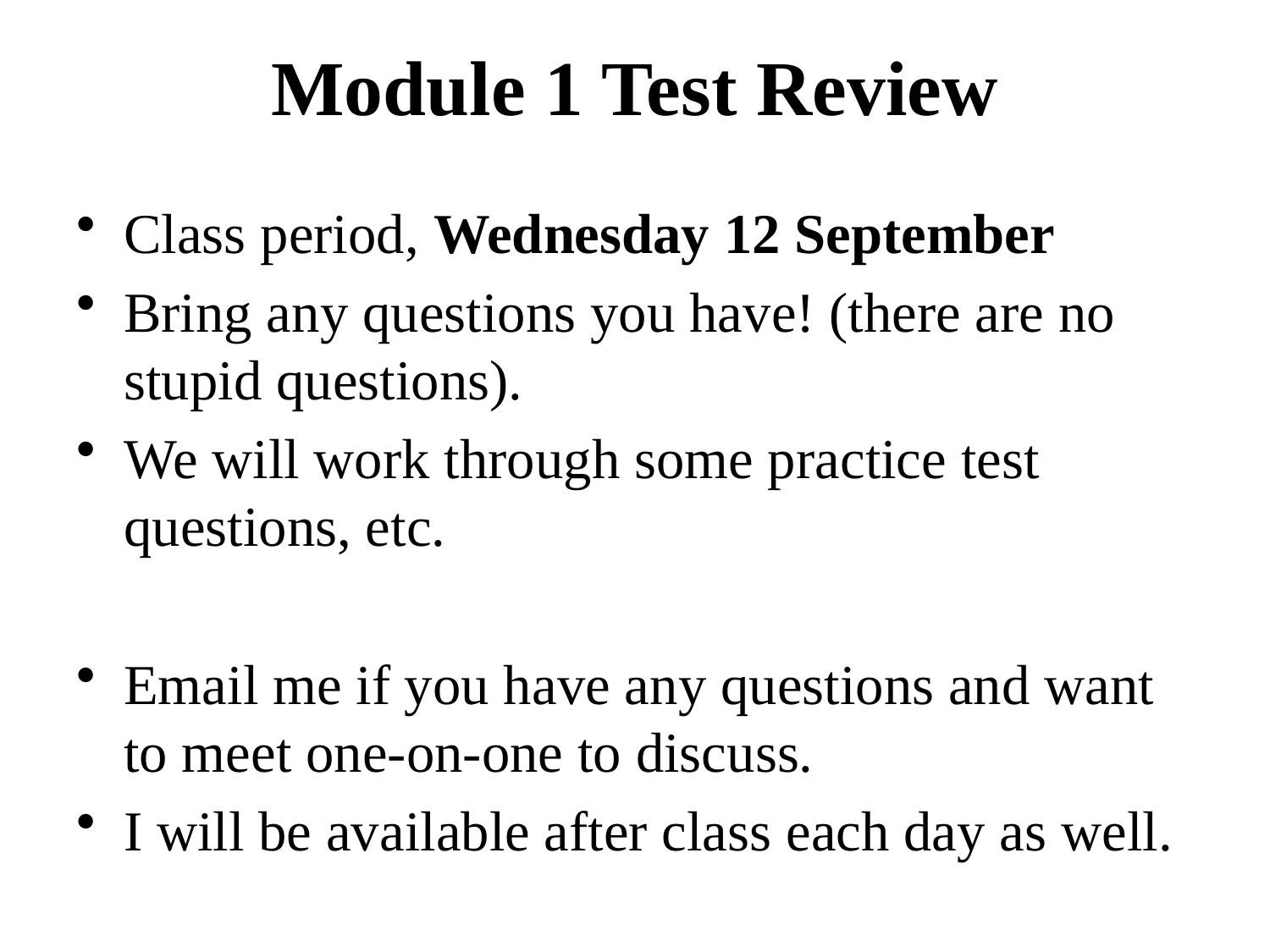

# Module 1 Test Review
Class period, Wednesday 12 September
Bring any questions you have! (there are no stupid questions).
We will work through some practice test questions, etc.

Email me if you have any questions and want to meet one-on-one to discuss.
I will be available after class each day as well.